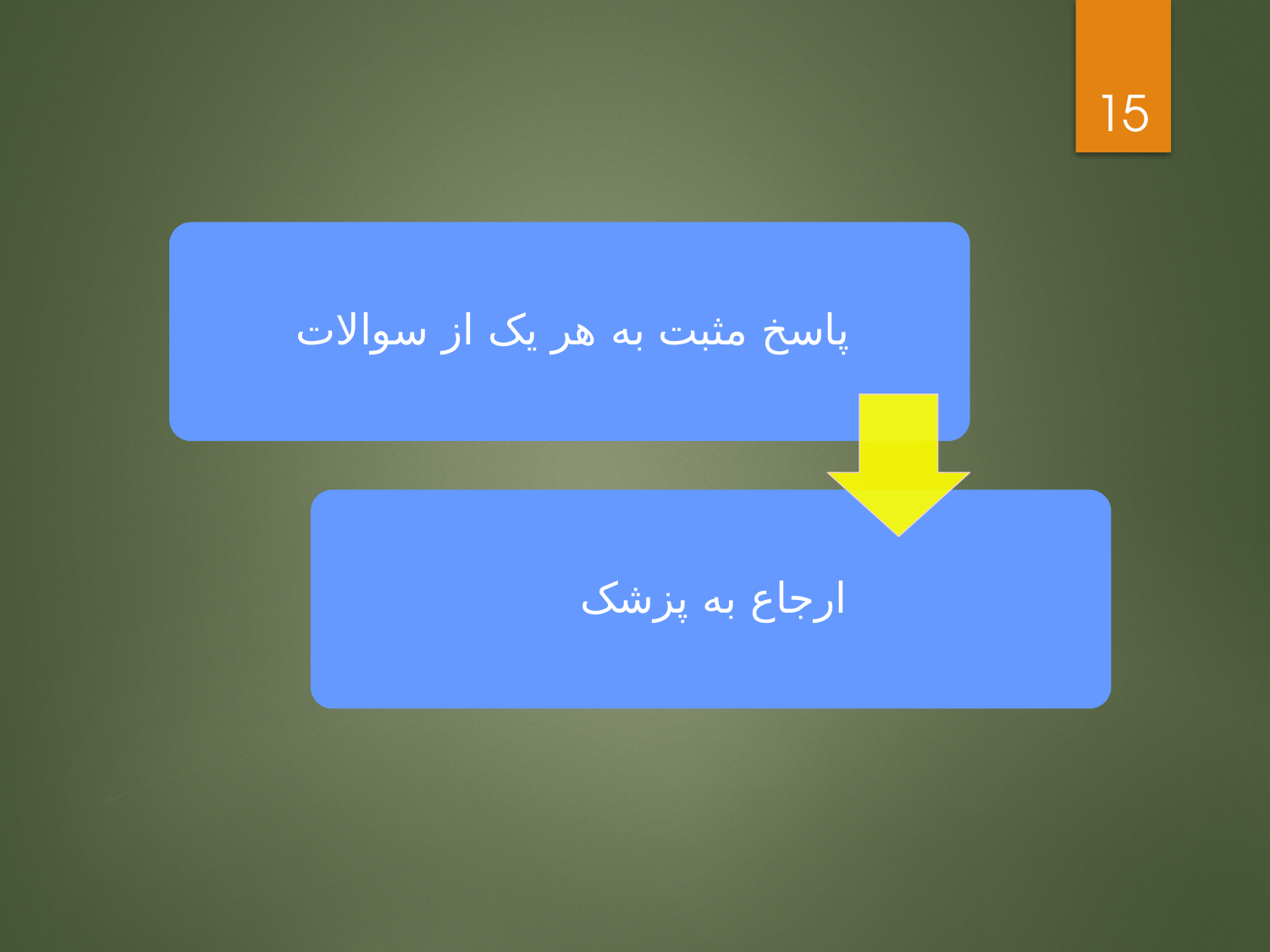

15
پاسخ مثبت به هر یک از سوالات
ارجاع به پزشک